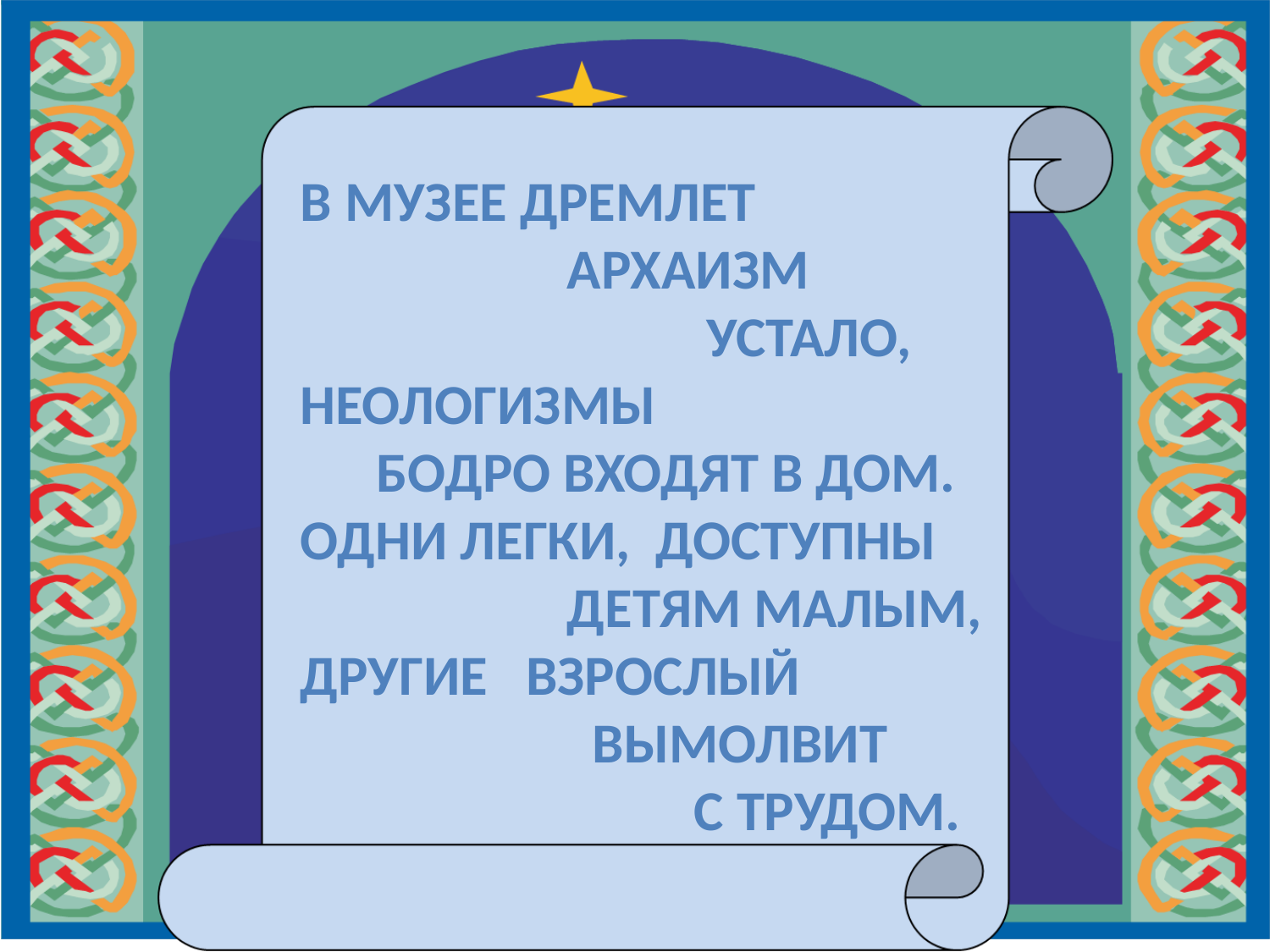

В музее дремлет
                     архаизм
                                устало,
Неологизмы
      бодро входят в дом.
Одни легки,  доступны
                     детям малым,
Другие   взрослый
                       вымолвит
                               с трудом.